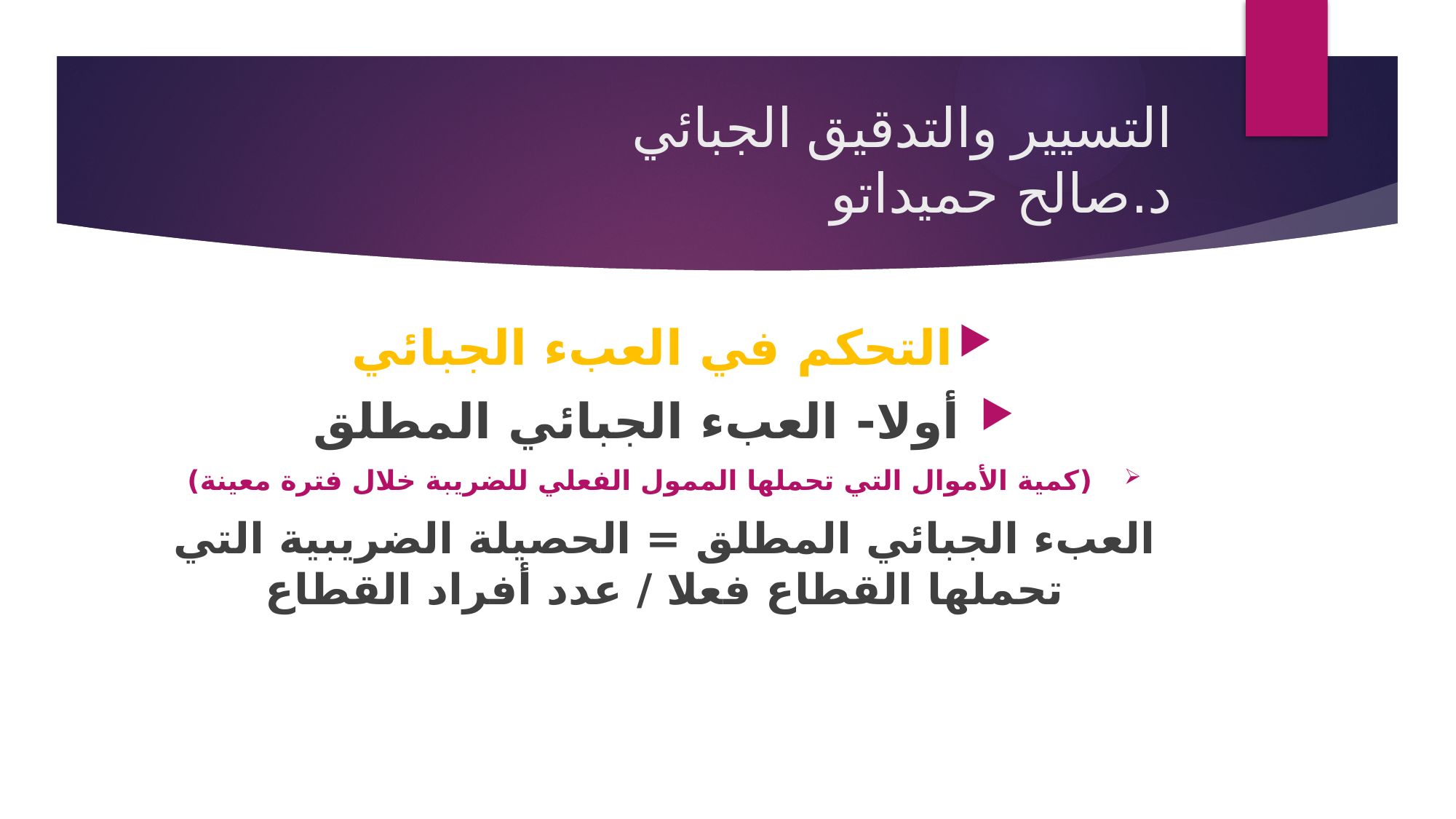

# التسيير والتدقيق الجبائي                               د.صالح حميداتو
التحكم في العبء الجبائي
 أولا- العبء الجبائي المطلق
 (كمية الأموال التي تحملها الممول الفعلي للضريبة خلال فترة معينة)
العبء الجبائي المطلق = الحصيلة الضريبية التي تحملها القطاع فعلا / عدد أفراد القطاع